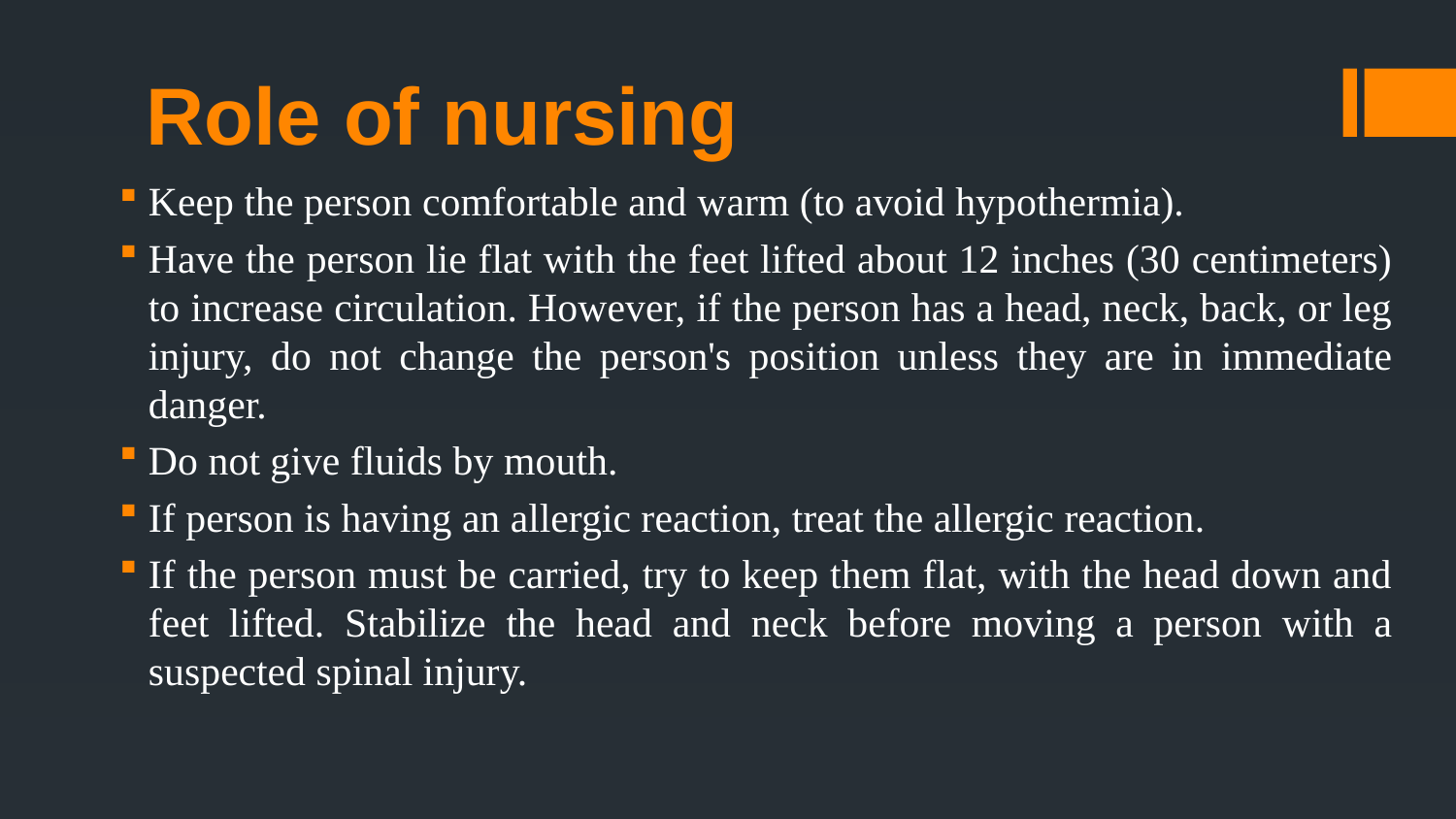

# Role of nursing
Keep the person comfortable and warm (to avoid hypothermia).
Have the person lie flat with the feet lifted about 12 inches (30 centimeters) to increase circulation. However, if the person has a head, neck, back, or leg injury, do not change the person's position unless they are in immediate danger.
Do not give fluids by mouth.
If person is having an allergic reaction, treat the allergic reaction.
If the person must be carried, try to keep them flat, with the head down and feet lifted. Stabilize the head and neck before moving a person with a suspected spinal injury.